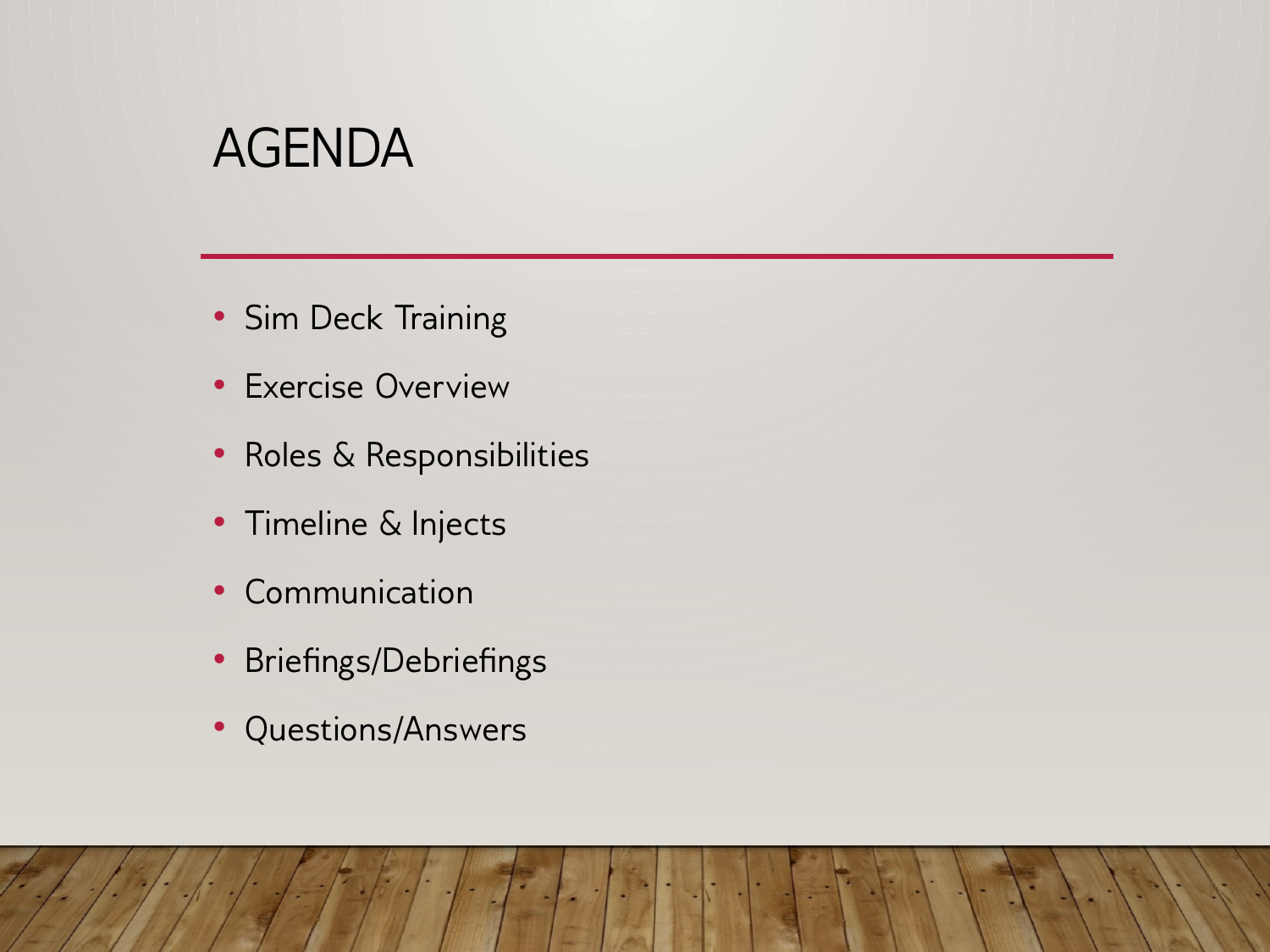

# Agenda
Sim Deck Training
Exercise Overview
Roles & Responsibilities
Timeline & Injects
Communication
Briefings/Debriefings
Questions/Answers